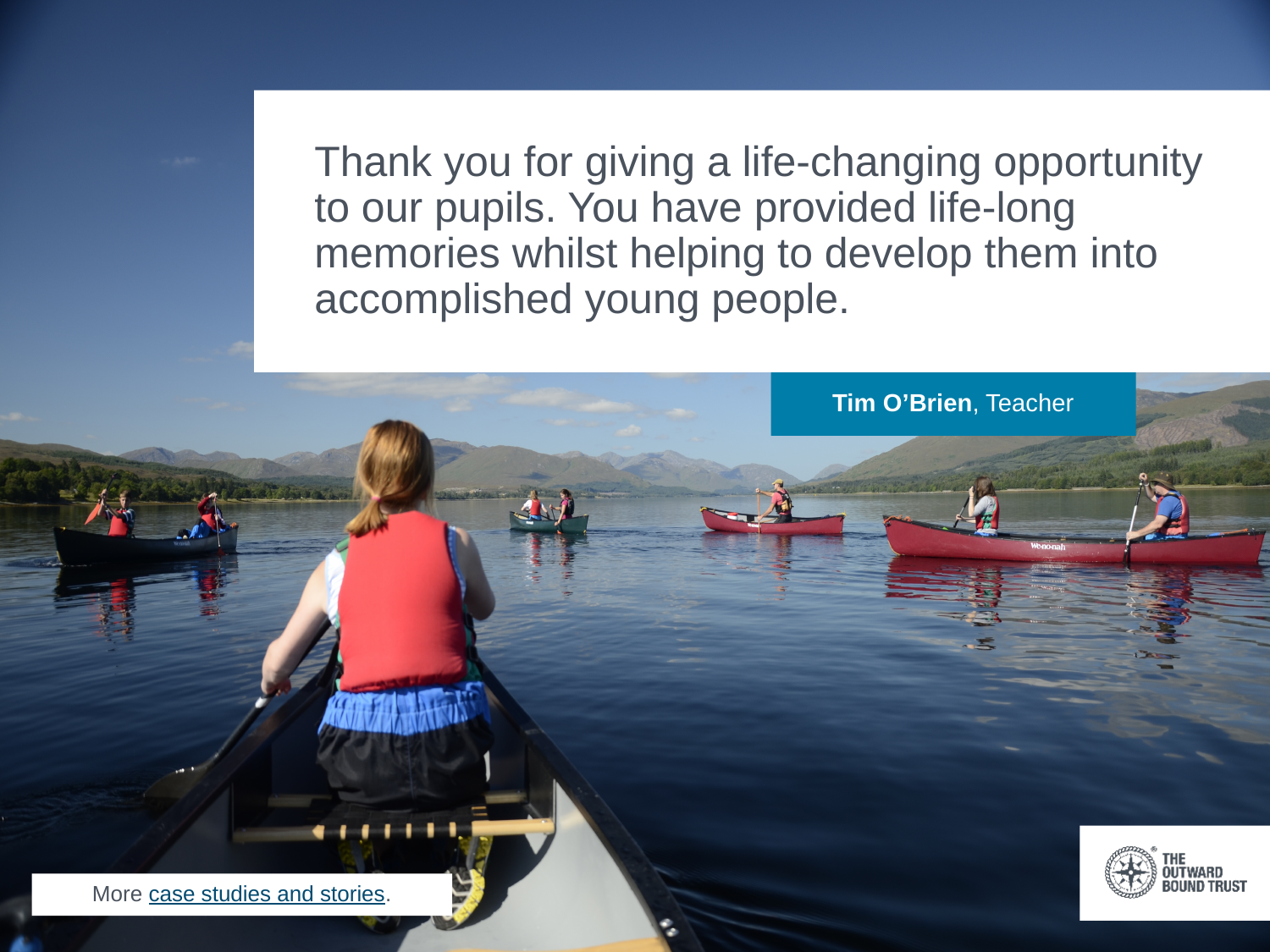

Thank you for giving a life-changing opportunity to our pupils. You have provided life-long memories whilst helping to develop them into accomplished young people.

Tim O’Brien, Teacher
More case studies and stories.